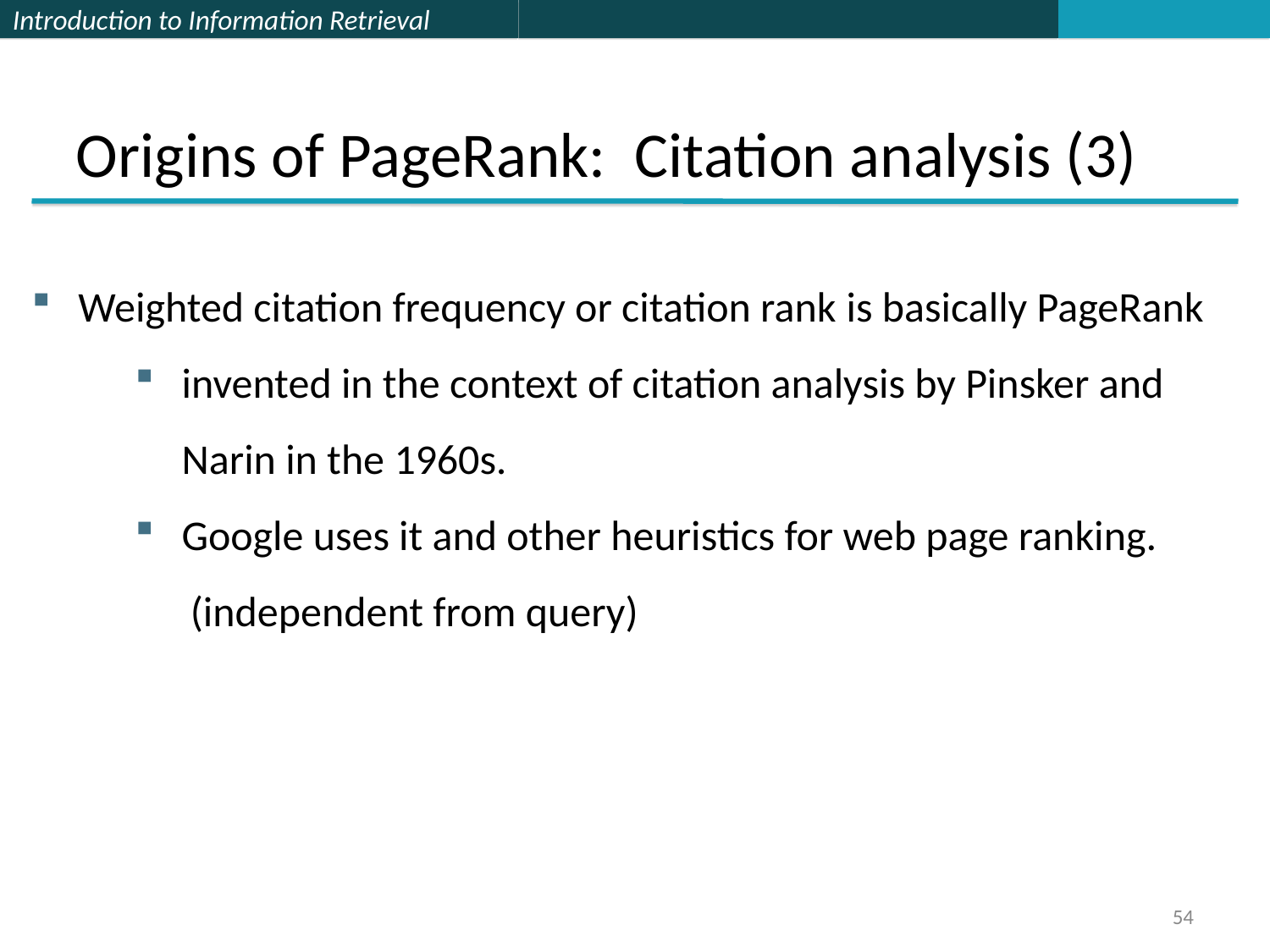

Origins of PageRank:  Citation analysis (3)
Weighted citation frequency or citation rank is basically PageRank
invented in the context of citation analysis by Pinsker and Narin in the 1960s.
Google uses it and other heuristics for web page ranking.
(independent from query)
54